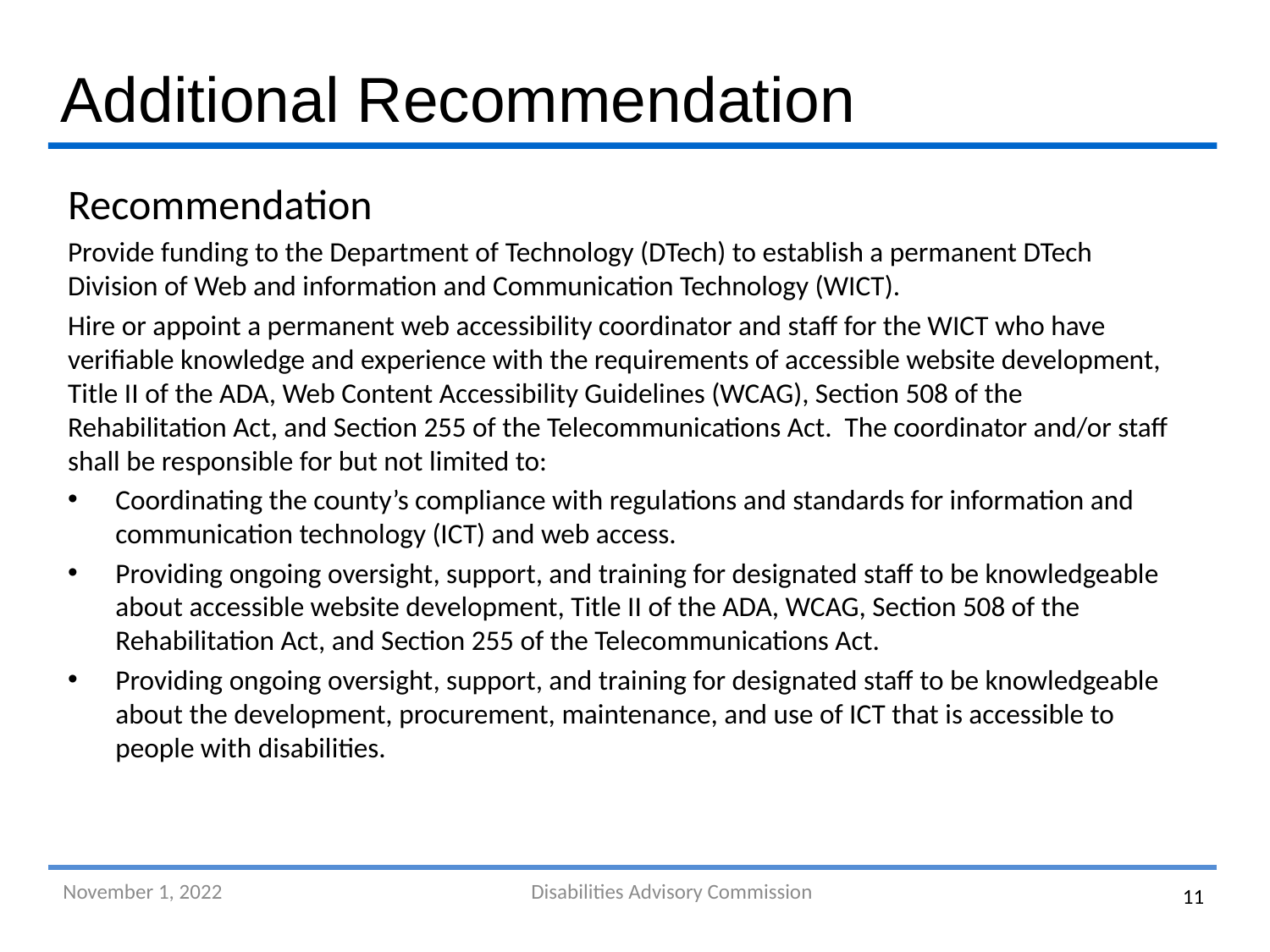

Additional Recommendation

Recommendation
Provide funding to the Department of Technology (DTech) to establish a permanent DTech Division of Web and information and Communication Technology (WICT).
Hire or appoint a permanent web accessibility coordinator and staff for the WICT who have verifiable knowledge and experience with the requirements of accessible website development, Title II of the ADA, Web Content Accessibility Guidelines (WCAG), Section 508 of the Rehabilitation Act, and Section 255 of the Telecommunications Act.  The coordinator and/or staff shall be responsible for but not limited to:
Coordinating the county’s compliance with regulations and standards for information and communication technology (ICT) and web access.
Providing ongoing oversight, support, and training for designated staff to be knowledgeable about accessible website development, Title II of the ADA, WCAG, Section 508 of the Rehabilitation Act, and Section 255 of the Telecommunications Act.
Providing ongoing oversight, support, and training for designated staff to be knowledgeable about the development, procurement, maintenance, and use of ICT that is accessible to people with disabilities.
Disabilities Advisory Commission
November 1, 2022
11